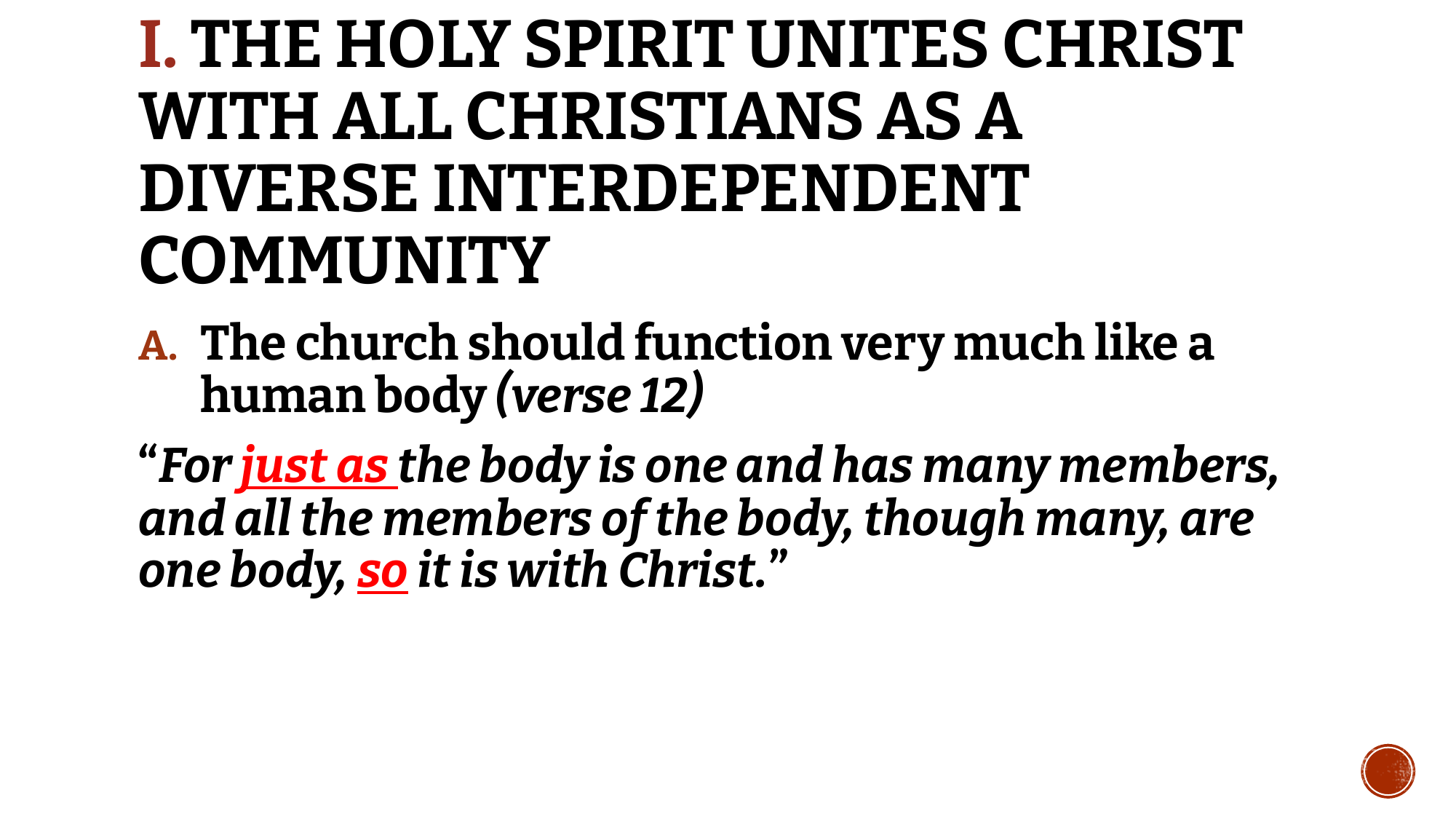

# I. The Holy Spirit unites Christ with all Christians as a diverse interdependent community
The church should function very much like a human body (verse 12)
“For just as the body is one and has many members, and all the members of the body, though many, are one body, so it is with Christ.”